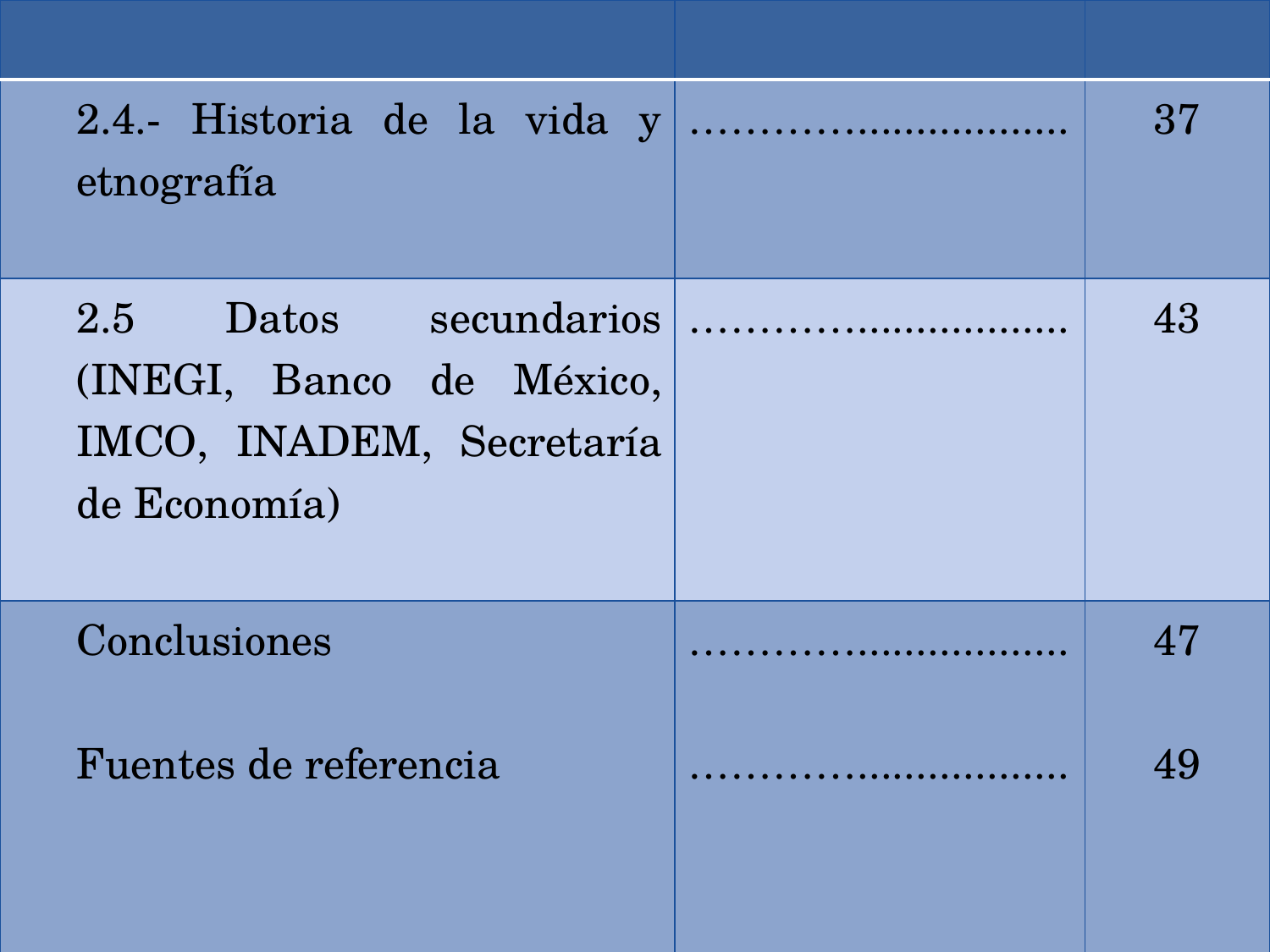

|  |  |  |
| --- | --- | --- |
| 2.4.- Historia de la vida y etnografía | ………….................. | 37 |
| 2.5 Datos secundarios (INEGI, Banco de México, IMCO, INADEM, Secretaría de Economía) | ………….................. | 43 |
| Conclusiones Fuentes de referencia | ………….................. ………….................. | 47 49 |